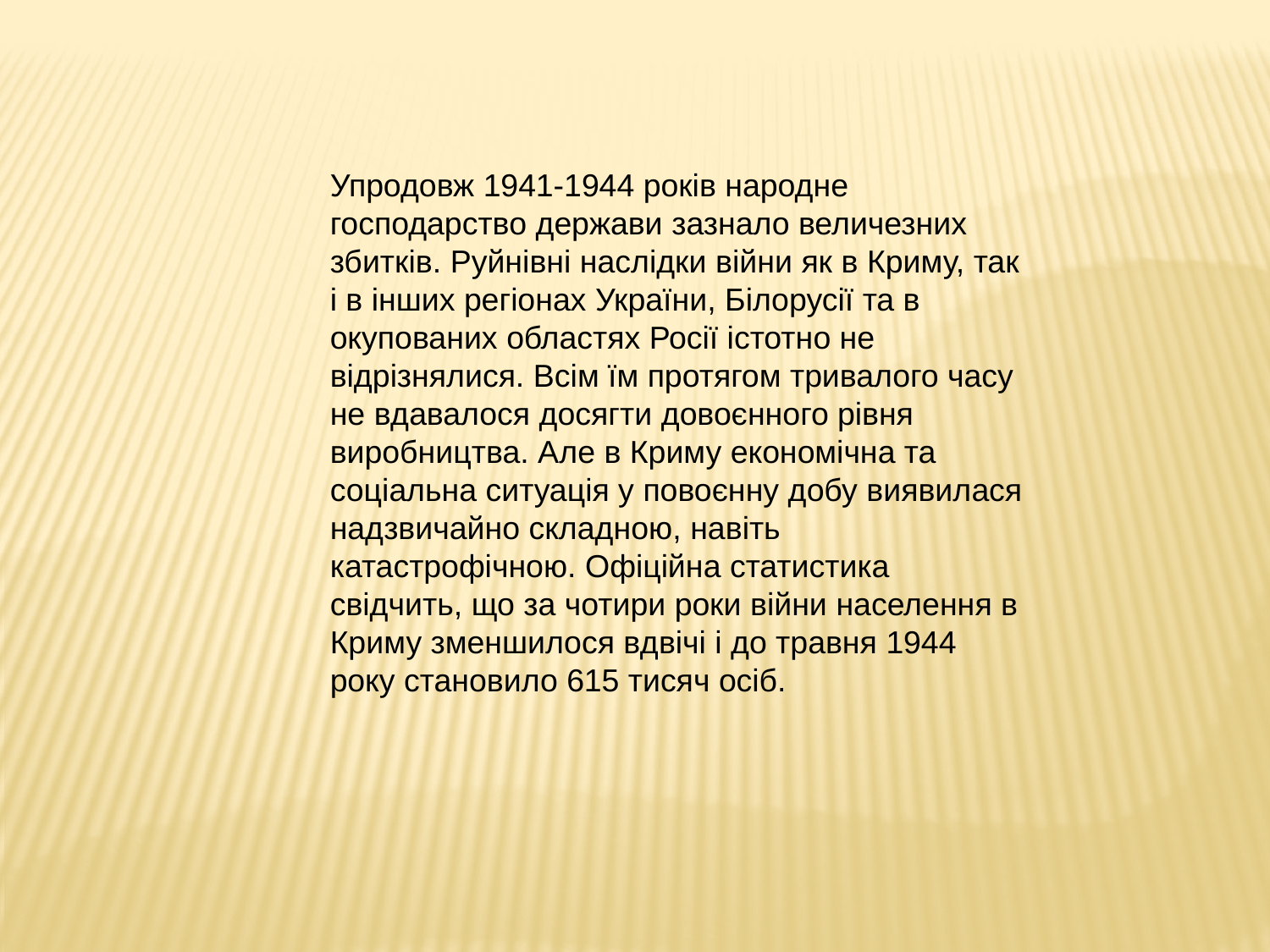

Упродовж 1941-1944 років народне господарство держави зазнало величезних збитків. Руйнівні наслідки війни як в Криму, так і в інших регіонах України, Білорусії та в окупованих областях Росії істотно не відрізнялися. Всім їм протягом тривалого часу не вдавалося досягти довоєнного рівня виробництва. Але в Криму економічна та соціальна ситуація у повоєнну добу виявилася надзвичайно складною, навіть катастрофічною. Офіційна статистика свідчить, що за чотири роки війни населення в Криму зменшилося вдвічі і до травня 1944 року становило 615 тисяч осіб.